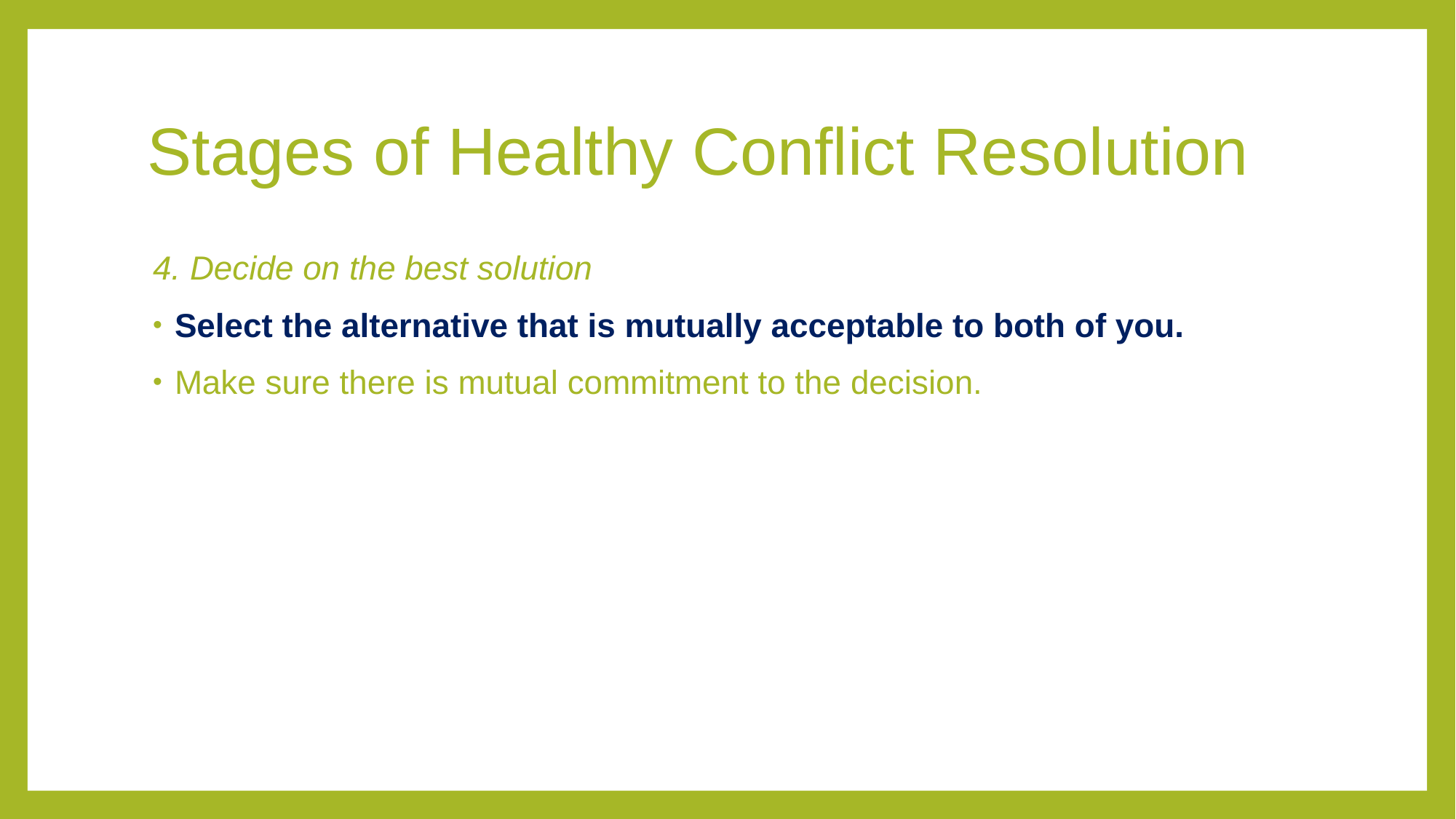

# Stages of Healthy Conflict Resolution
4. Decide on the best solution
Select the alternative that is mutually acceptable to both of you.
Make sure there is mutual commitment to the decision.